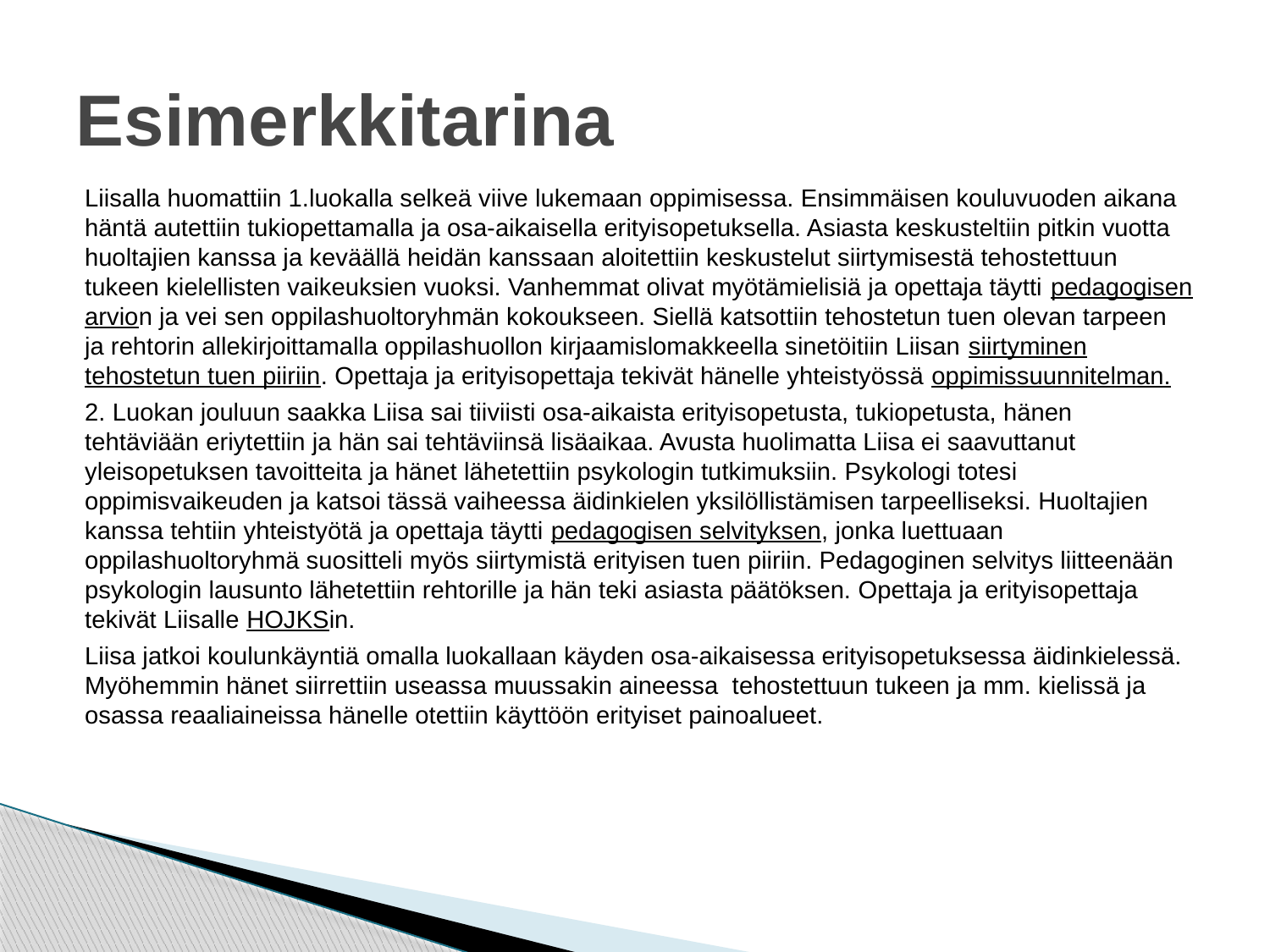

# Esimerkkitarina
Liisalla huomattiin 1.luokalla selkeä viive lukemaan oppimisessa. Ensimmäisen kouluvuoden aikana häntä autettiin tukiopettamalla ja osa-aikaisella erityisopetuksella. Asiasta keskusteltiin pitkin vuotta huoltajien kanssa ja keväällä heidän kanssaan aloitettiin keskustelut siirtymisestä tehostettuun tukeen kielellisten vaikeuksien vuoksi. Vanhemmat olivat myötämielisiä ja opettaja täytti pedagogisen arvion ja vei sen oppilashuoltoryhmän kokoukseen. Siellä katsottiin tehostetun tuen olevan tarpeen ja rehtorin allekirjoittamalla oppilashuollon kirjaamislomakkeella sinetöitiin Liisan siirtyminen tehostetun tuen piiriin. Opettaja ja erityisopettaja tekivät hänelle yhteistyössä oppimissuunnitelman.
2. Luokan jouluun saakka Liisa sai tiiviisti osa-aikaista erityisopetusta, tukiopetusta, hänen tehtäviään eriytettiin ja hän sai tehtäviinsä lisäaikaa. Avusta huolimatta Liisa ei saavuttanut yleisopetuksen tavoitteita ja hänet lähetettiin psykologin tutkimuksiin. Psykologi totesi oppimisvaikeuden ja katsoi tässä vaiheessa äidinkielen yksilöllistämisen tarpeelliseksi. Huoltajien kanssa tehtiin yhteistyötä ja opettaja täytti pedagogisen selvityksen, jonka luettuaan oppilashuoltoryhmä suositteli myös siirtymistä erityisen tuen piiriin. Pedagoginen selvitys liitteenään psykologin lausunto lähetettiin rehtorille ja hän teki asiasta päätöksen. Opettaja ja erityisopettaja tekivät Liisalle HOJKSin.
Liisa jatkoi koulunkäyntiä omalla luokallaan käyden osa-aikaisessa erityisopetuksessa äidinkielessä. Myöhemmin hänet siirrettiin useassa muussakin aineessa  tehostettuun tukeen ja mm. kielissä ja osassa reaaliaineissa hänelle otettiin käyttöön erityiset painoalueet.